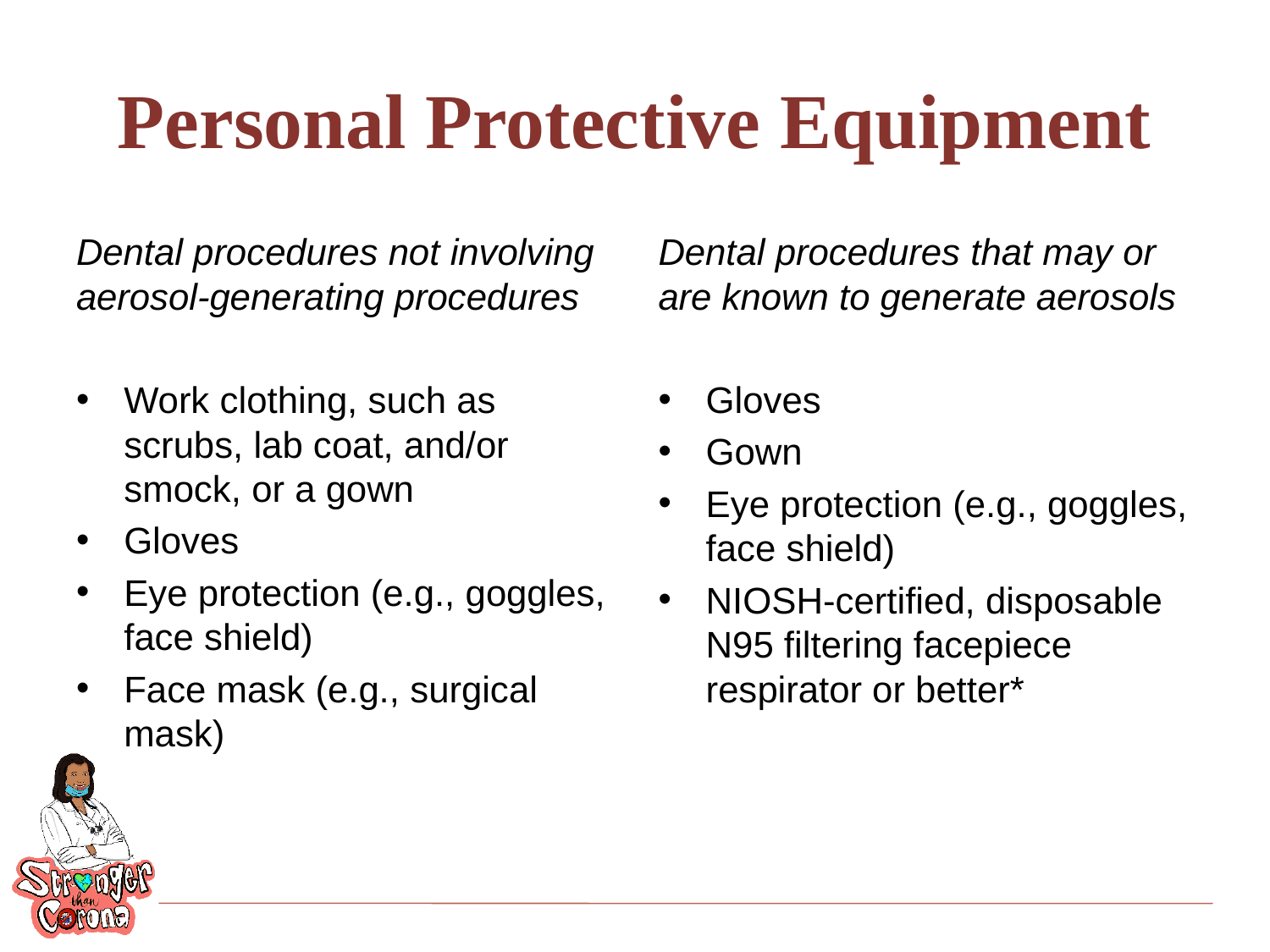

# Personal Protective Equipment
Dental procedures not involving aerosol-generating procedures

Work clothing, such as scrubs, lab coat, and/or smock, or a gown
Gloves
Eye protection (e.g., goggles, face shield)
Face mask (e.g., surgical mask)

Dental procedures that may or are known to generate aerosols

Gloves
Gown
Eye protection (e.g., goggles, face shield)
NIOSH-certified, disposable N95 filtering facepiece respirator or better*